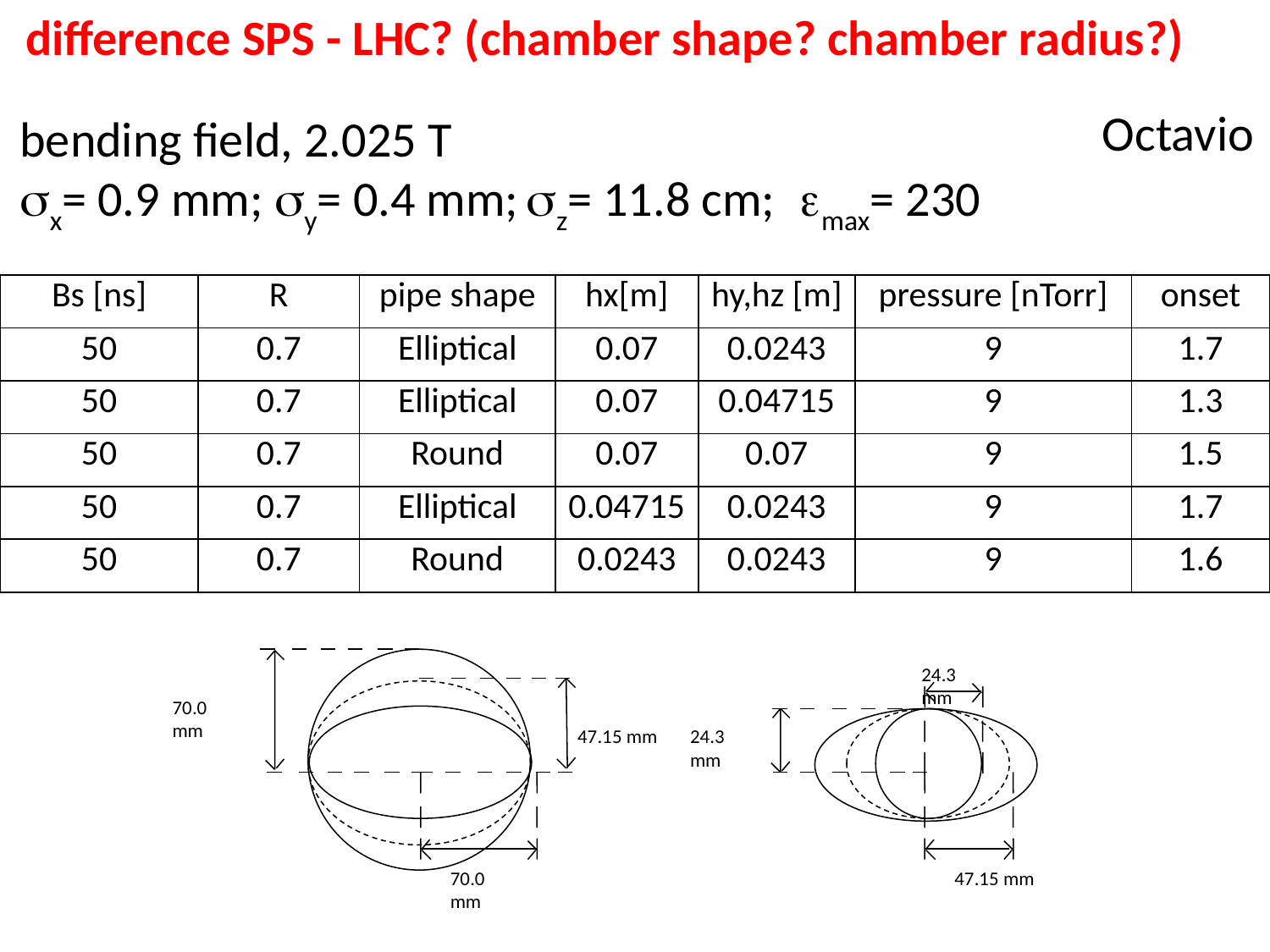

difference SPS - LHC? (chamber shape? chamber radius?)
Octavio
bending field, 2.025 T
σx= 0.9 mm; σy= 0.4 mm; σz= 11.8 cm; εmax= 230
| Bs [ns] | R | pipe shape | hx[m] | hy,hz [m] | pressure [nTorr] | onset |
| --- | --- | --- | --- | --- | --- | --- |
| 50 | 0.7 | Elliptical | 0.07 | 0.0243 | 9 | 1.7 |
| 50 | 0.7 | Elliptical | 0.07 | 0.04715 | 9 | 1.3 |
| 50 | 0.7 | Round | 0.07 | 0.07 | 9 | 1.5 |
| 50 | 0.7 | Elliptical | 0.04715 | 0.0243 | 9 | 1.7 |
| 50 | 0.7 | Round | 0.0243 | 0.0243 | 9 | 1.6 |
70.0 mm

47.15 mm
70.0 mm
24.3 mm

24.3 mm
47.15 mm